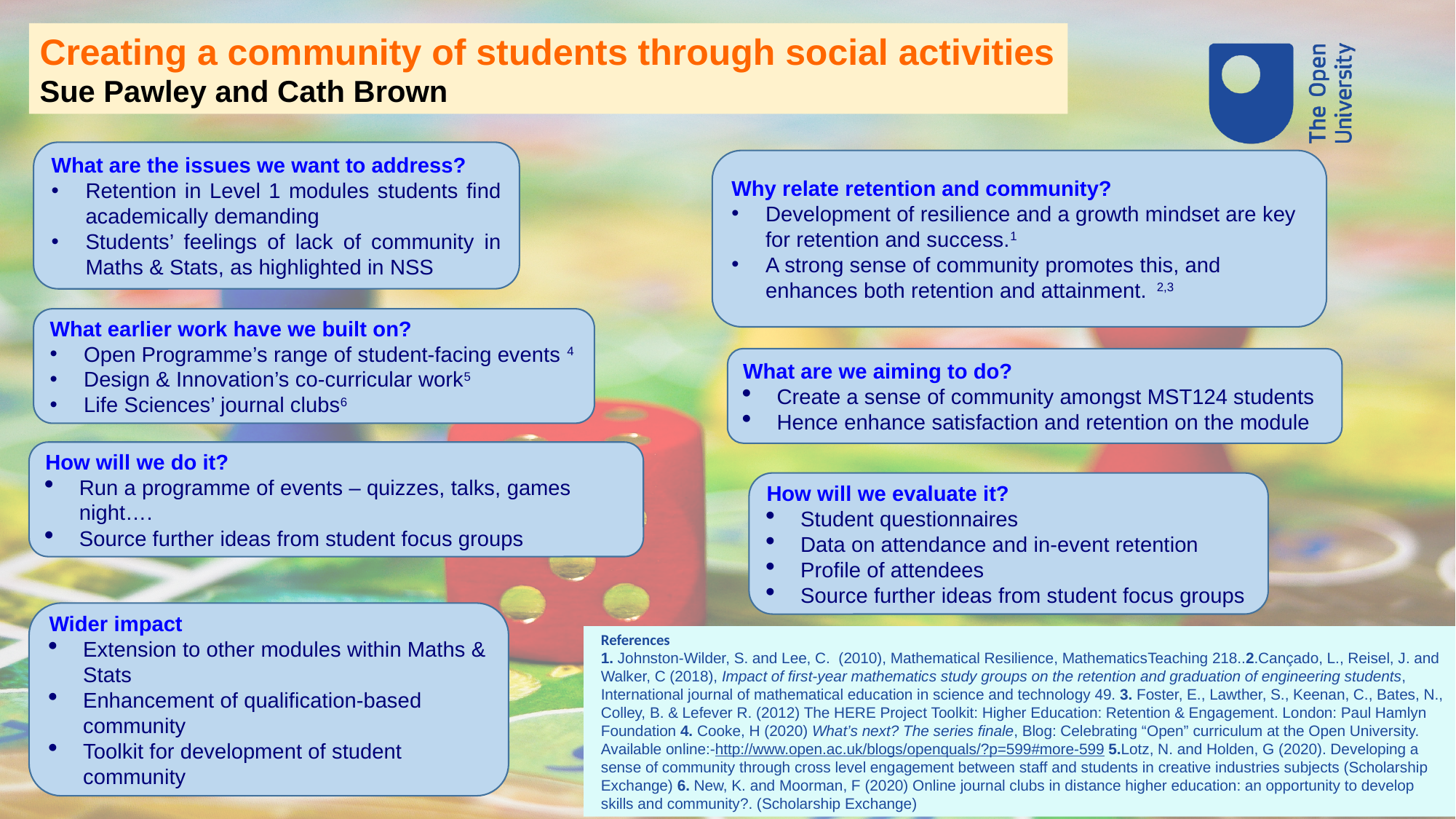

Creating a community of students through social activities
Sue Pawley and Cath Brown
What are the issues we want to address?
Retention in Level 1 modules students find academically demanding
Students’ feelings of lack of community in Maths & Stats, as highlighted in NSS
Why relate retention and community?
Development of resilience and a growth mindset are key for retention and success.1
A strong sense of community promotes this, and enhances both retention and attainment.  2,3
What earlier work have we built on?
Open Programme’s range of student-facing events 4
Design & Innovation’s co-curricular work5
Life Sciences’ journal clubs6
What are we aiming to do?
Create a sense of community amongst MST124 students
Hence enhance satisfaction and retention on the module
How will we do it?
Run a programme of events – quizzes, talks, games night….
Source further ideas from student focus groups
How will we evaluate it?
Student questionnaires
Data on attendance and in-event retention
Profile of attendees
Source further ideas from student focus groups
Wider impact
Extension to other modules within Maths & Stats
Enhancement of qualification-based community
Toolkit for development of student community
References
1. Johnston-Wilder, S. and Lee, C.  (2010), Mathematical Resilience, MathematicsTeaching 218..2.Cançado, L., Reisel, J. and Walker, C (2018), Impact of first-year mathematics study groups on the retention and graduation of engineering students, International journal of mathematical education in science and technology 49. 3. Foster, E., Lawther, S., Keenan, C., Bates, N., Colley, B. & Lefever R. (2012) The HERE Project Toolkit: Higher Education: Retention & Engagement. London: Paul Hamlyn Foundation 4. Cooke, H (2020) What’s next? The series finale, Blog: Celebrating “Open” curriculum at the Open University. Available online:-http://www.open.ac.uk/blogs/openquals/?p=599#more-599 5.Lotz, N. and Holden, G (2020). Developing a sense of community through cross level engagement between staff and students in creative industries subjects (Scholarship Exchange) 6. New, K. and Moorman, F (2020) Online journal clubs in distance higher education: an opportunity to develop skills and community?. (Scholarship Exchange)